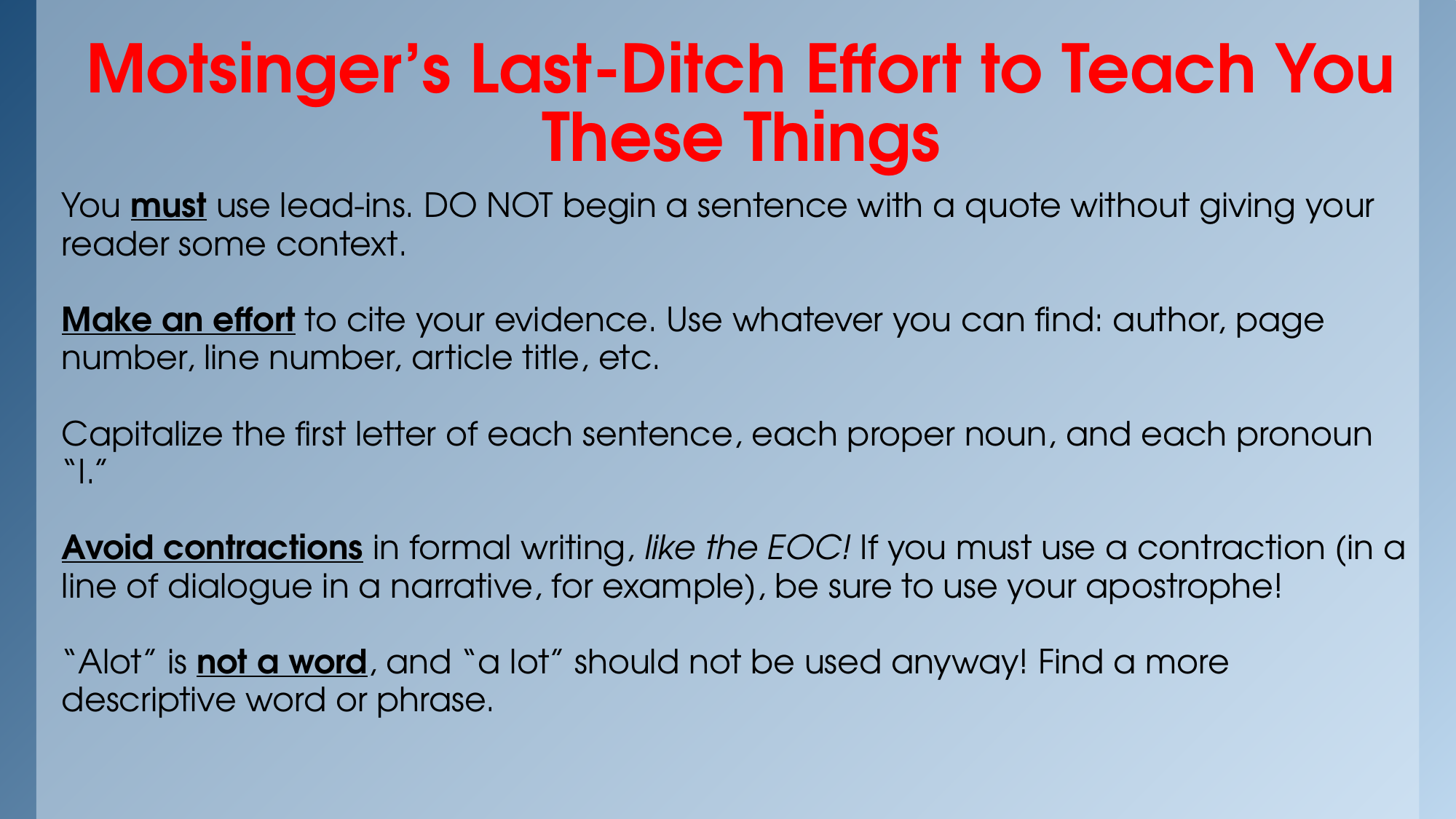

# Motsinger’s Last-Ditch Effort to Teach You These Things
You must use lead-ins. DO NOT begin a sentence with a quote without giving your reader some context.

Make an effort to cite your evidence. Use whatever you can find: author, page number, line number, article title, etc.

Capitalize the first letter of each sentence, each proper noun, and each pronoun “I.”

Avoid contractions in formal writing, like the EOC! If you must use a contraction (in a line of dialogue in a narrative, for example), be sure to use your apostrophe!

“Alot” is not a word, and “a lot” should not be used anyway! Find a more descriptive word or phrase.